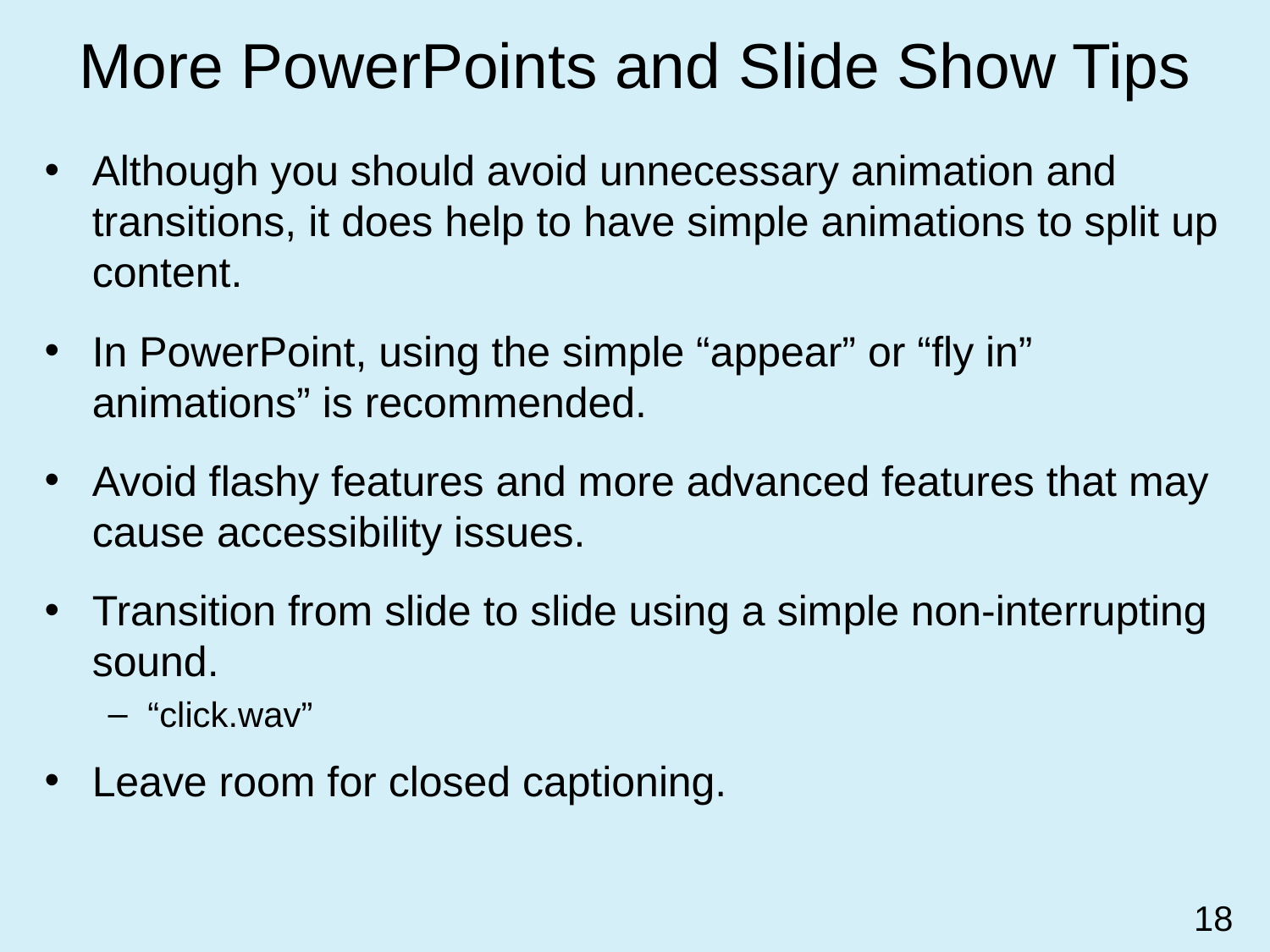

# More PowerPoints and Slide Show Tips
Although you should avoid unnecessary animation and transitions, it does help to have simple animations to split up content.

In PowerPoint, using the simple “appear” or “fly in” animations” is recommended.

Avoid flashy features and more advanced features that may cause accessibility issues.

Transition from slide to slide using a simple non-interrupting sound.
“click.wav”

Leave room for closed captioning.
18